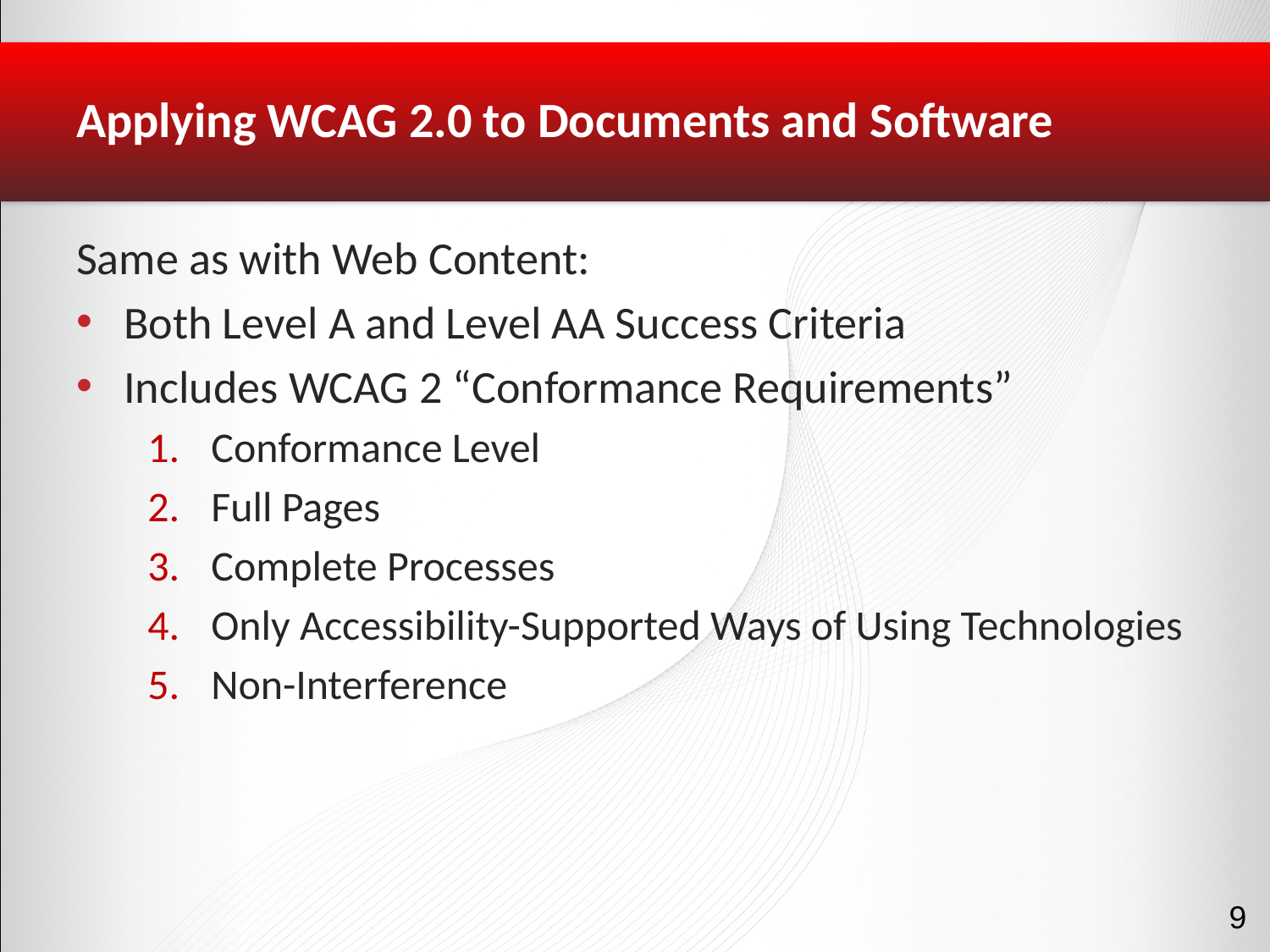

# Applying WCAG 2.0 to Documents and Software
Same as with Web Content:
Both Level A and Level AA Success Criteria
Includes WCAG 2 “Conformance Requirements”
Conformance Level
Full Pages
Complete Processes
Only Accessibility-Supported Ways of Using Technologies
Non-Interference
9